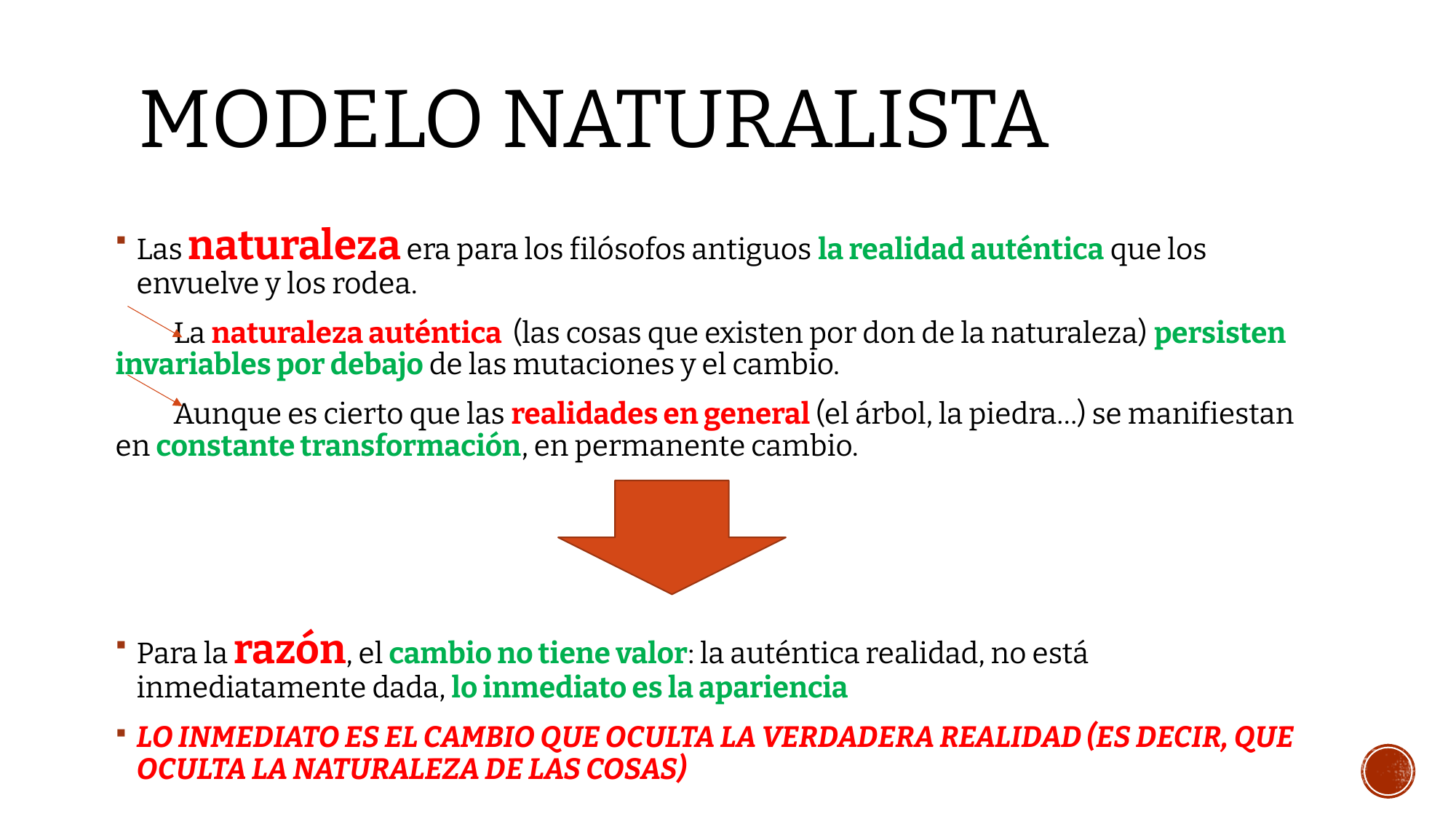

# Modelo naturalista
Las naturaleza era para los filósofos antiguos la realidad auténtica que los envuelve y los rodea.
          La naturaleza auténtica  (las cosas que existen por don de la naturaleza) persisten invariables por debajo de las mutaciones y el cambio.
          Aunque es cierto que las realidades en general (el árbol, la piedra…) se manifiestan en constante transformación, en permanente cambio.

Para la razón, el cambio no tiene valor: la auténtica realidad, no está inmediatamente dada, lo inmediato es la apariencia
LO INMEDIATO ES EL CAMBIO QUE OCULTA LA VERDADERA REALIDAD (ES DECIR, QUE OCULTA LA NATURALEZA DE LAS COSAS)